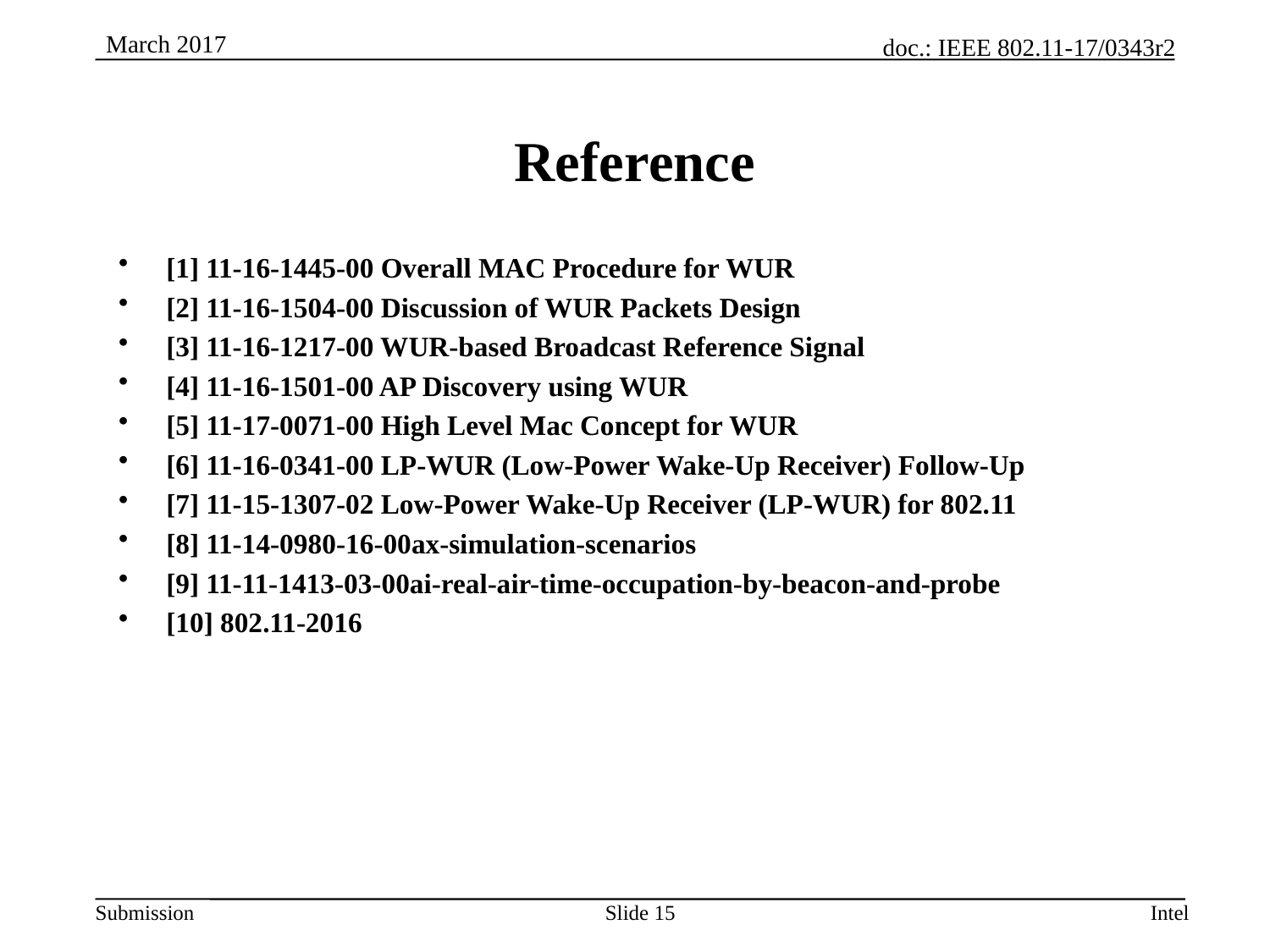

# Reference
[1] 11-16-1445-00 Overall MAC Procedure for WUR
[2] 11-16-1504-00 Discussion of WUR Packets Design
[3] 11-16-1217-00 WUR-based Broadcast Reference Signal
[4] 11-16-1501-00 AP Discovery using WUR
[5] 11-17-0071-00 High Level Mac Concept for WUR
[6] 11-16-0341-00 LP-WUR (Low-Power Wake-Up Receiver) Follow-Up
[7] 11-15-1307-02 Low-Power Wake-Up Receiver (LP-WUR) for 802.11
[8] 11-14-0980-16-00ax-simulation-scenarios
[9] 11-11-1413-03-00ai-real-air-time-occupation-by-beacon-and-probe
[10] 802.11-2016

Slide 15
Intel